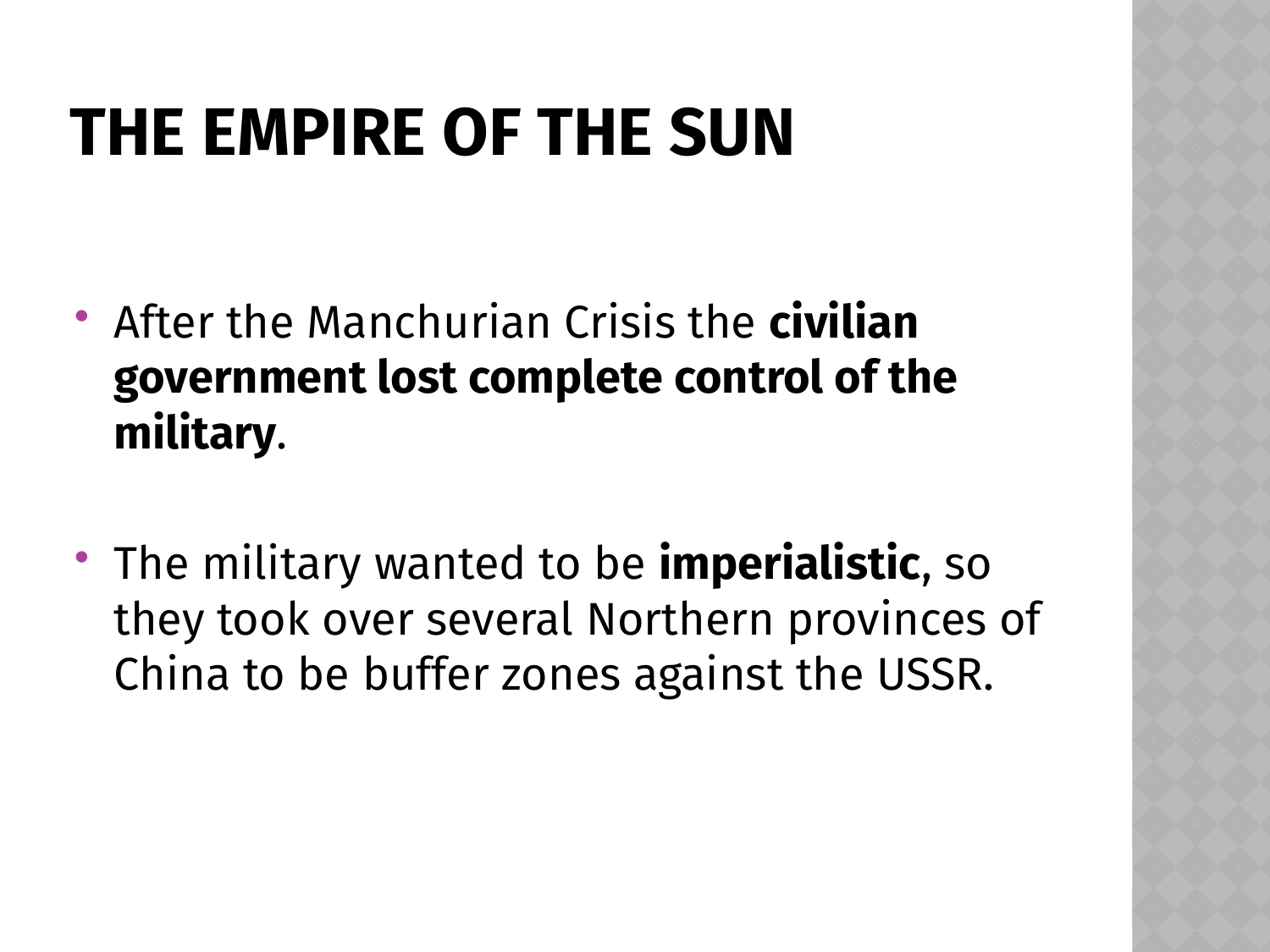

# The empire of the sun
After the Manchurian Crisis the civilian government lost complete control of the military.

The military wanted to be imperialistic, so they took over several Northern provinces of China to be buffer zones against the USSR.